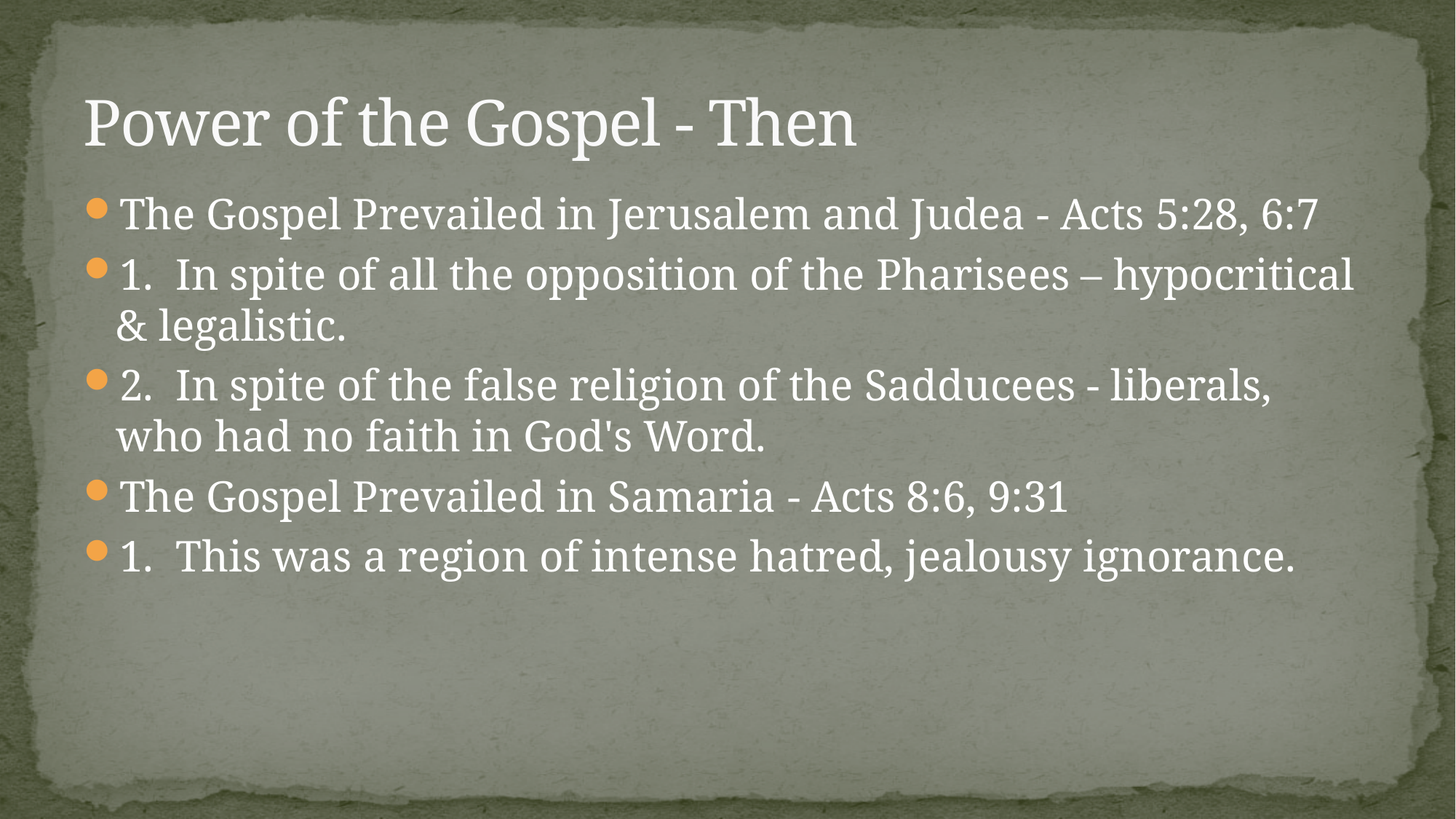

# Power of the Gospel - Then
The Gospel Prevailed in Jerusalem and Judea - Acts 5:28, 6:7
1.  In spite of all the opposition of the Pharisees – hypocritical & legalistic.
2.  In spite of the false religion of the Sadducees - liberals, who had no faith in God's Word.
The Gospel Prevailed in Samaria - Acts 8:6, 9:31
1.  This was a region of intense hatred, jealousy ignorance.